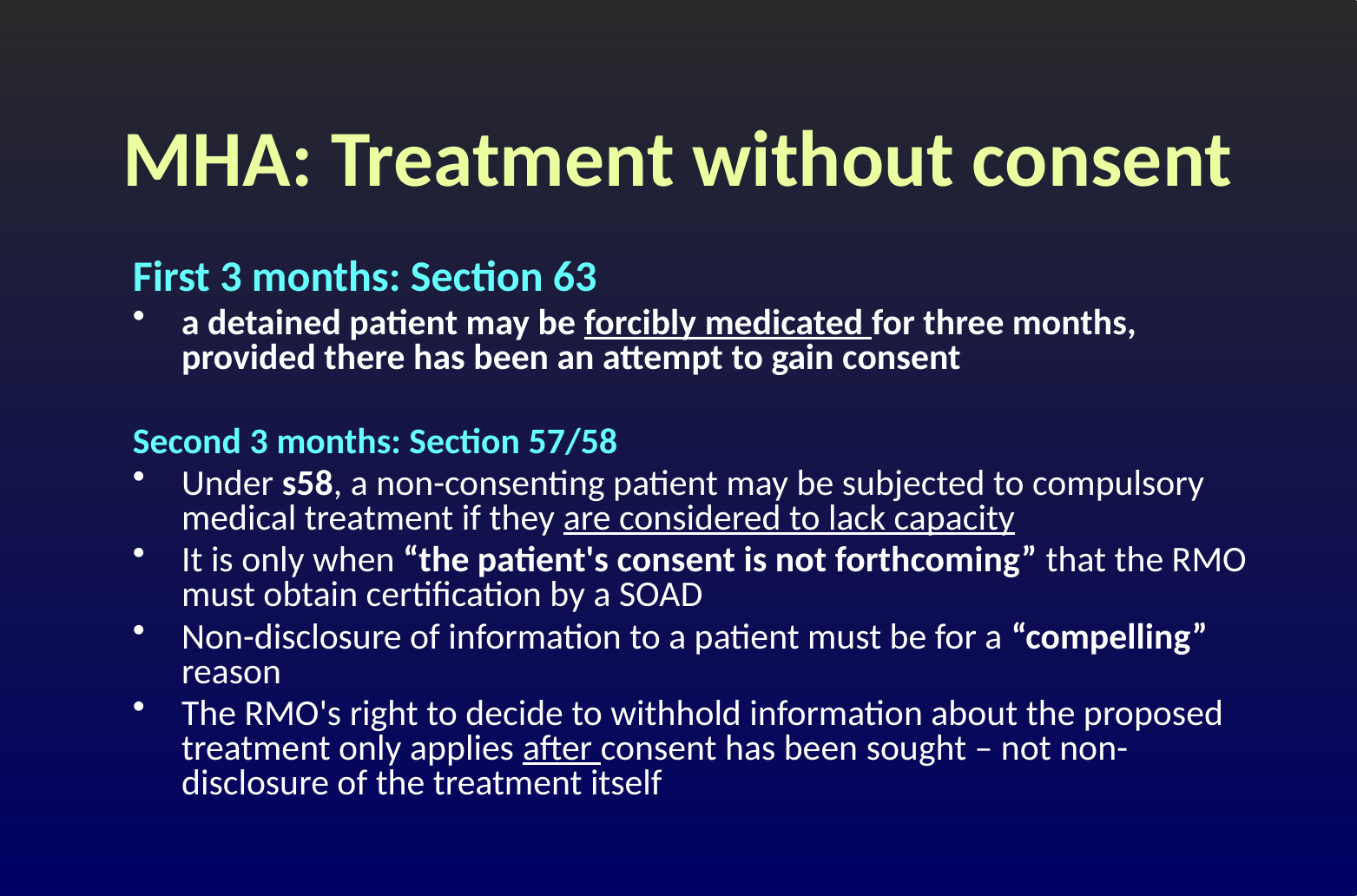

# MHA: Treatment without consent
First 3 months: Section 63
a detained patient may be forcibly medicated for three months, provided there has been an attempt to gain consent

Second 3 months: Section 57/58
Under s58, a non-consenting patient may be subjected to compulsory medical treatment if they are considered to lack capacity
It is only when “the patient's consent is not forthcoming” that the RMO must obtain certification by a SOAD
Non-disclosure of information to a patient must be for a “compelling” reason
The RMO's right to decide to withhold information about the proposed treatment only applies after consent has been sought – not non-disclosure of the treatment itself